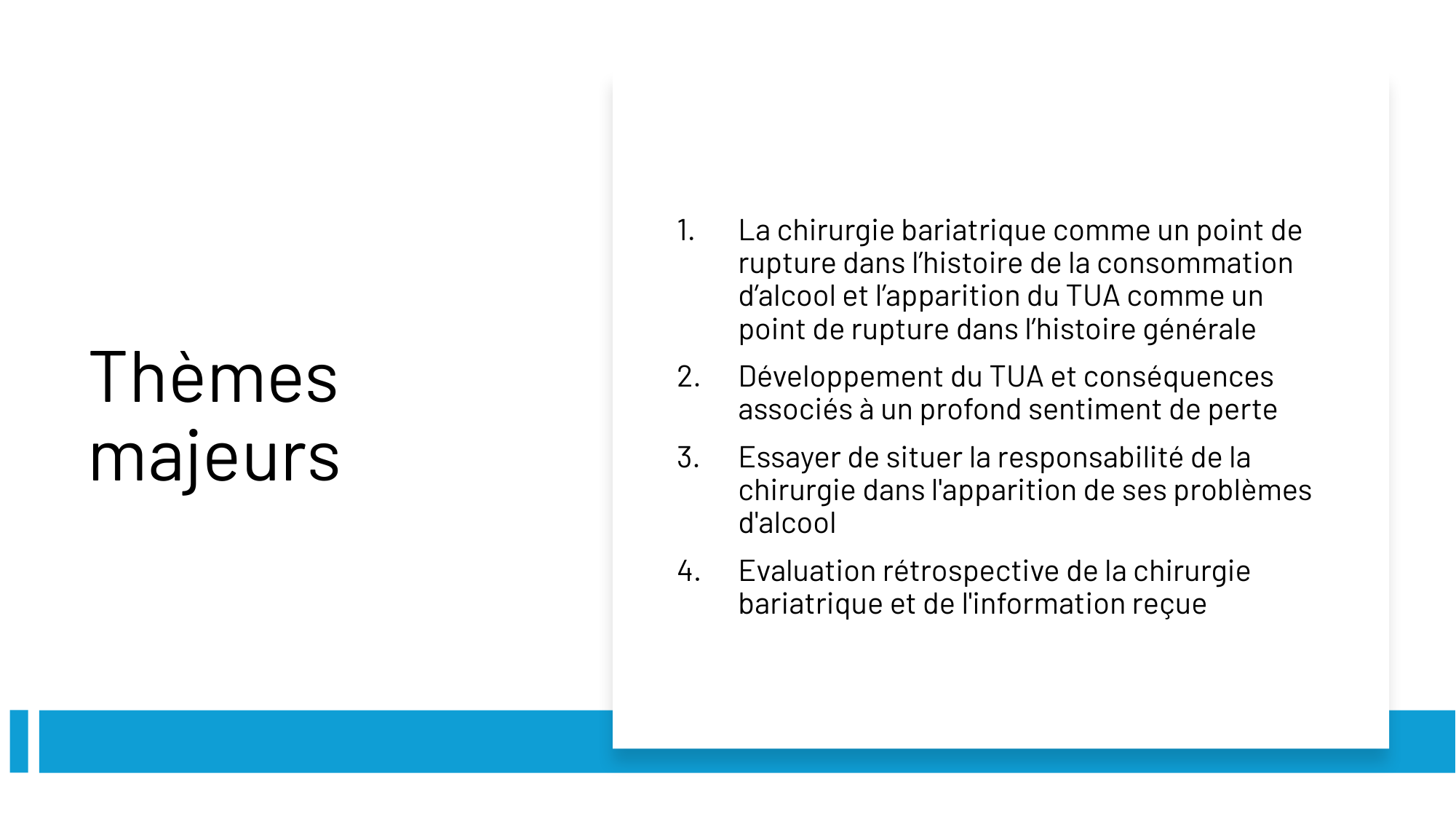

# Thèmes majeurs
La chirurgie bariatrique comme un point de rupture dans l’histoire de la consommation d’alcool et l’apparition du TUA comme un point de rupture dans l’histoire générale
Développement du TUA et conséquences associés à un profond sentiment de perte
Essayer de situer la responsabilité de la chirurgie dans l'apparition de ses problèmes d'alcool
Evaluation rétrospective de la chirurgie bariatrique et de l'information reçue